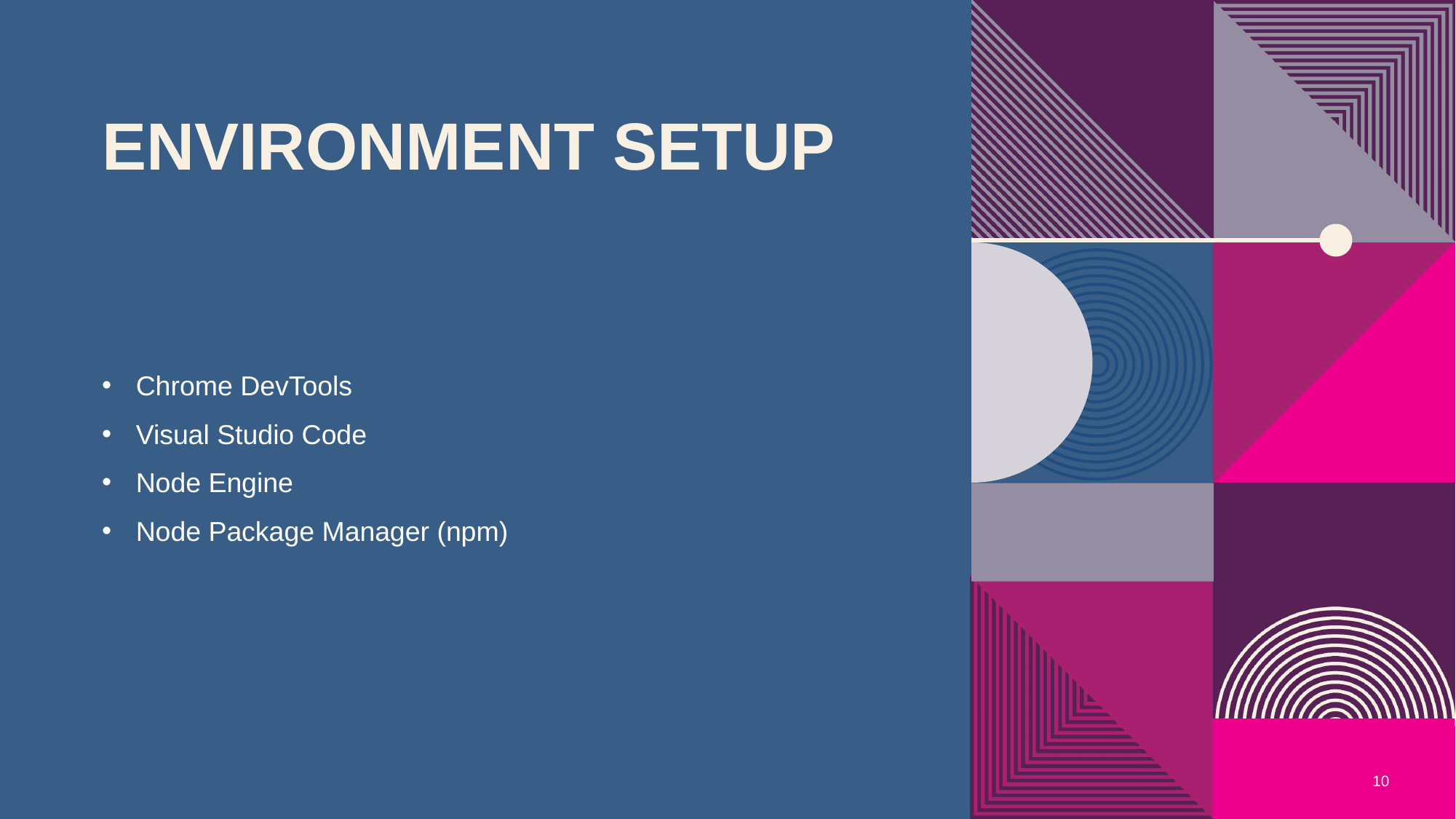

# Environment Setup
Chrome DevTools
Visual Studio Code
Node Engine
Node Package Manager (npm)
10